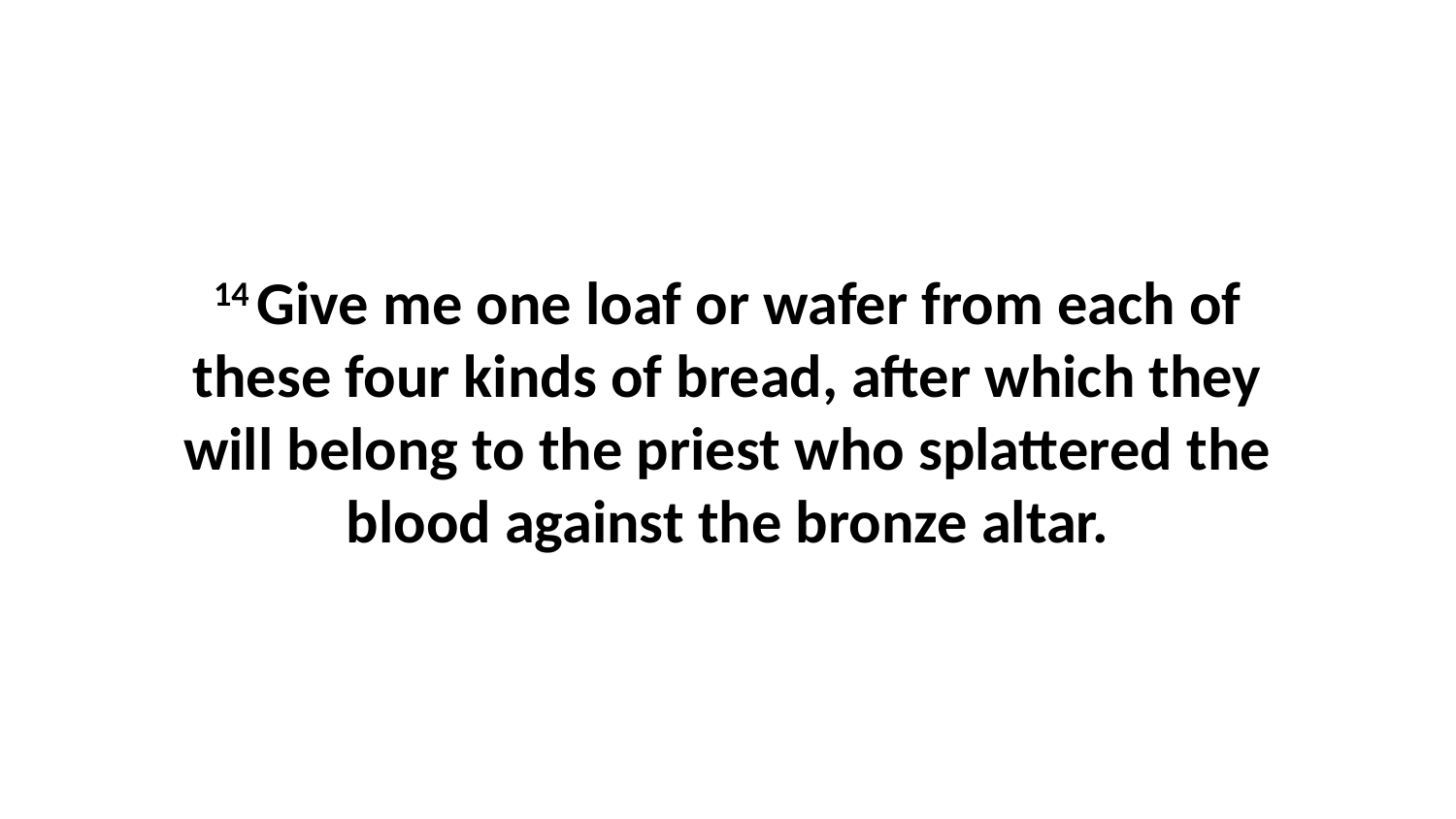

14 Give me one loaf or wafer from each of these four kinds of bread, after which they will belong to the priest who splattered the blood against the bronze altar.